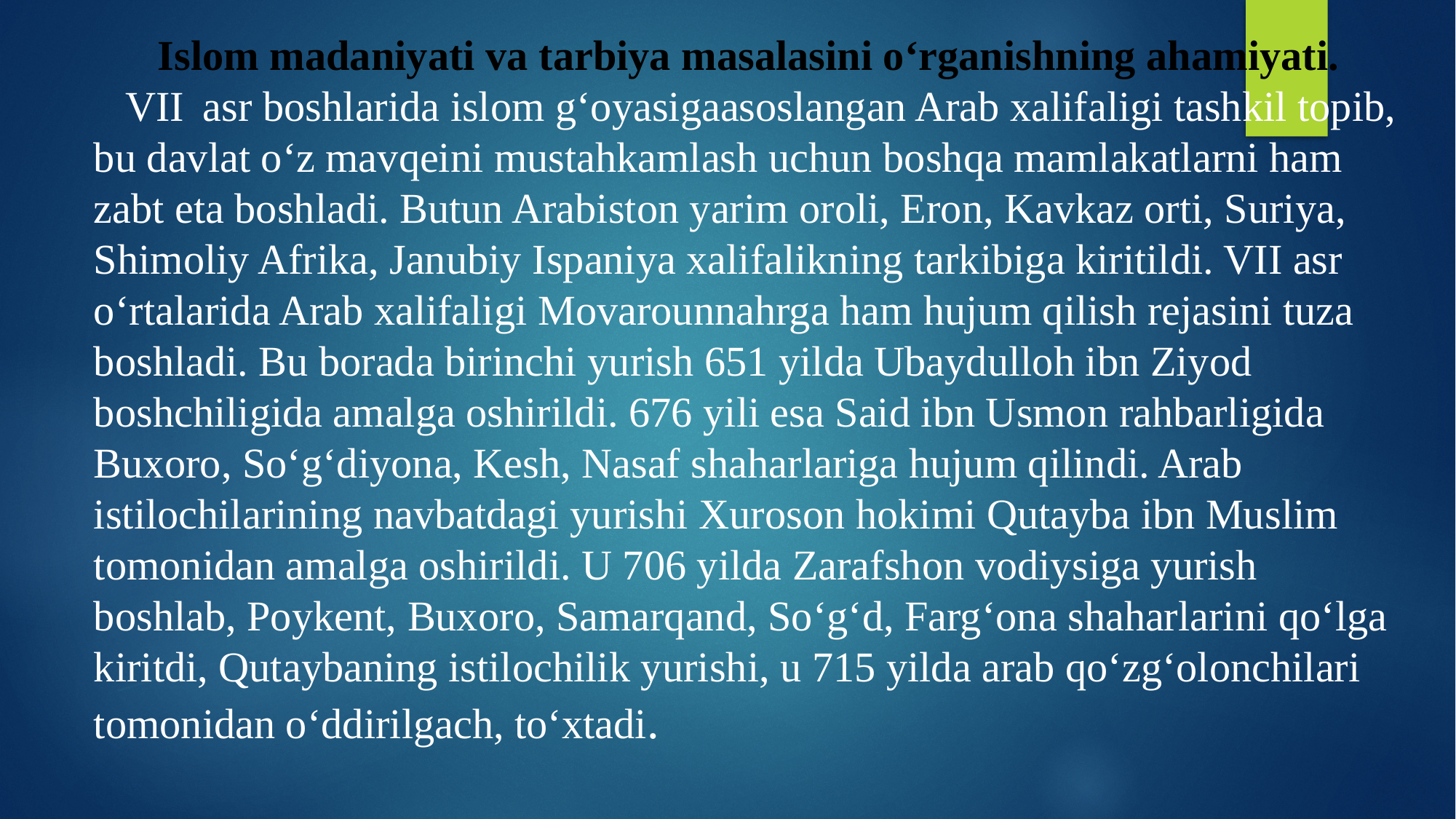

Islom madaniyati va tarbiya masalasini o‘rganishning ahamiyati.
   VII	asr boshlarida islom g‘oyasigaasoslangan Arab xalifaligi tashkil topib, bu davlat o‘z mavqeini mustahkamlash uchun boshqa mamlakatlarni ham zabt eta boshladi. Butun Arabiston yarim oroli, Eron, Kavkaz orti, Suriya, Shimoliy Afrika, Janubiy Ispaniya xalifalikning tarkibiga kiritildi. VII asr o‘rtalarida Arab xalifaligi Movarounnahrga ham hujum qilish rejasini tuza boshladi. Bu borada birinchi yurish 651 yilda Ubaydulloh ibn Ziyod boshchiligida amalga oshirildi. 676 yili esa Said ibn Usmon rahbarligida Buxoro, So‘g‘diyona, Kesh, Nasaf shaharlariga hujum qilindi. Arab istilochilarining navbatdagi yurishi Xuroson hokimi Qutayba ibn Muslim tomonidan amalga oshirildi. U 706 yilda Zarafshon vodiysiga yurish boshlab, Poykent, Buxoro, Samarqand, So‘g‘d, Farg‘ona shaharlarini qo‘lga kiritdi, Qutaybaning istilochilik yurishi, u 715 yilda arab qo‘zg‘olonchilari tomonidan o‘ddirilgach, to‘xtadi.
#